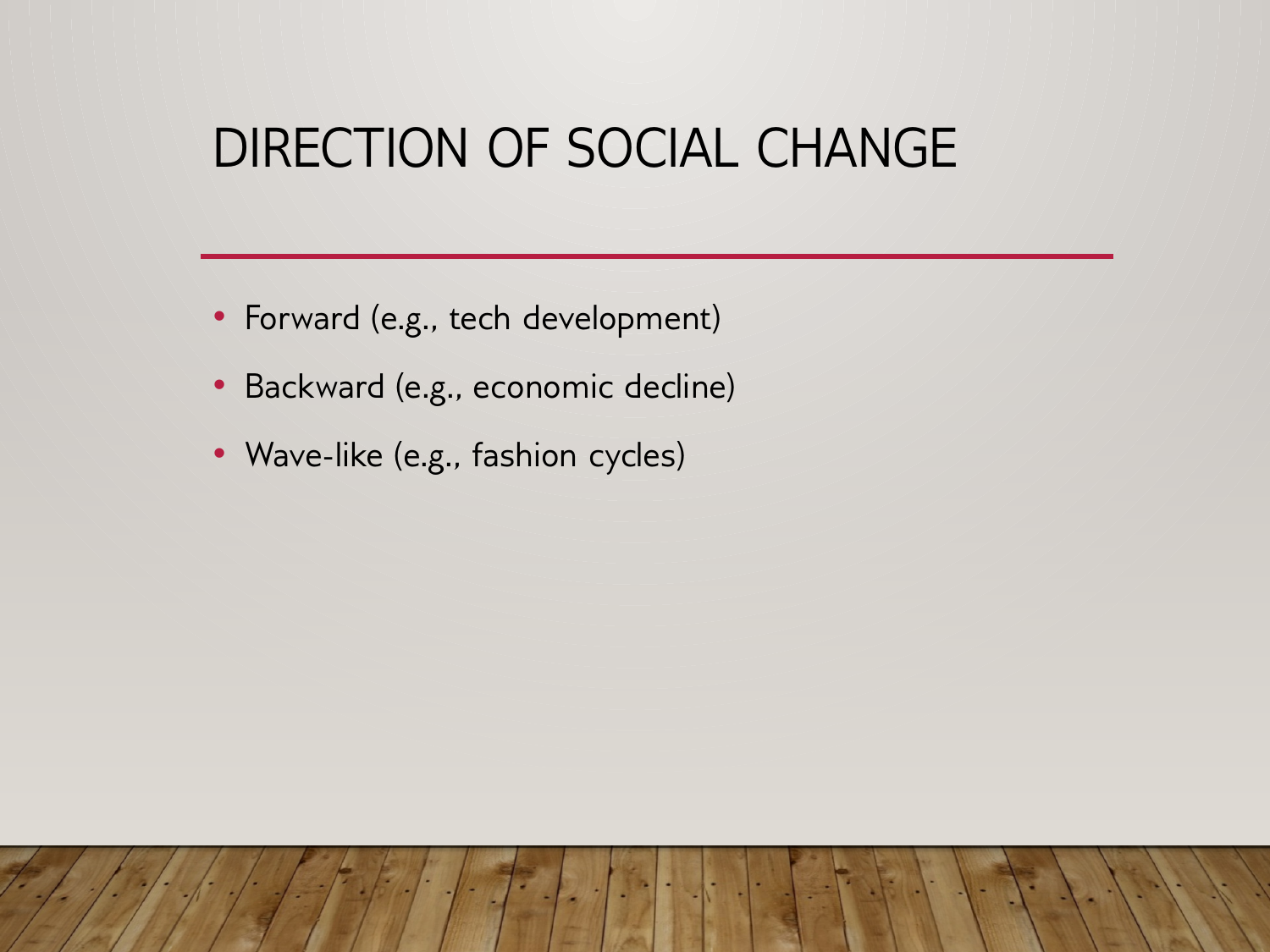

# Direction of Social Change
Forward (e.g., tech development)
Backward (e.g., economic decline)
Wave-like (e.g., fashion cycles)